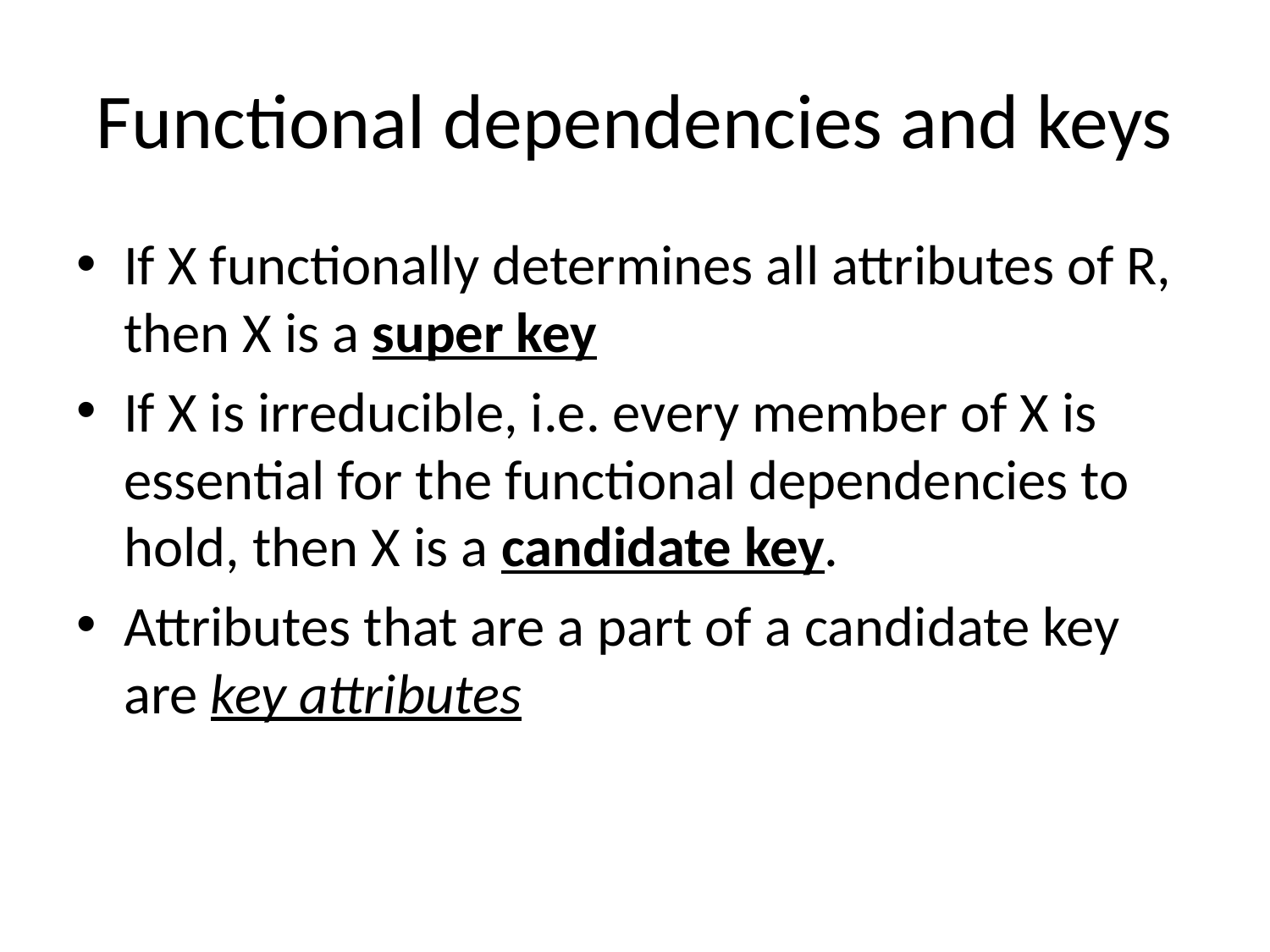

# Functional dependencies and keys
If X functionally determines all attributes of R, then X is a super key
If X is irreducible, i.e. every member of X is essential for the functional dependencies to hold, then X is a candidate key.
Attributes that are a part of a candidate key are key attributes